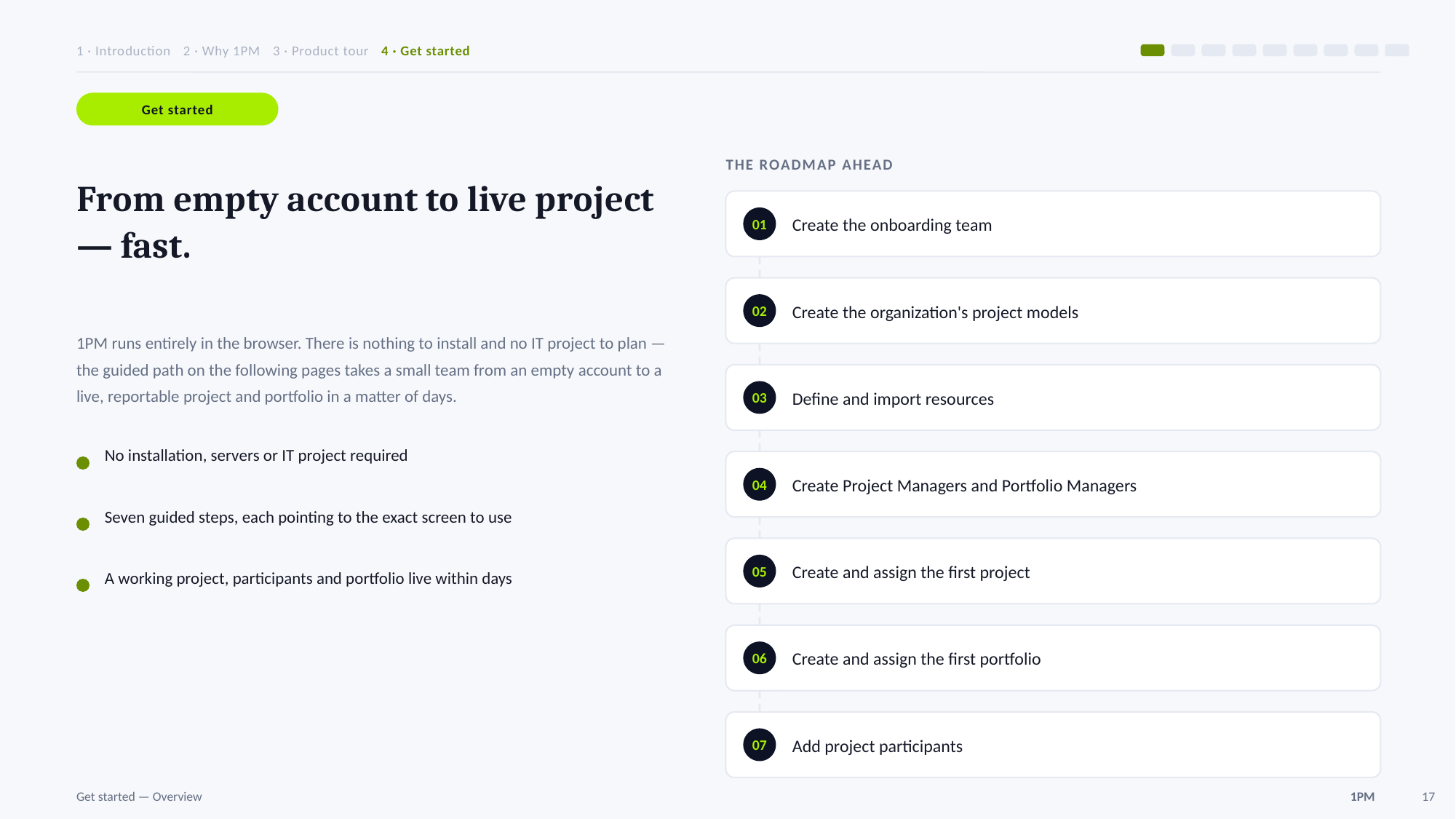

1 · Introduction    2 · Why 1PM    3 · Product tour    4 · Get started

Get started
From empty account to live project — fast.
THE ROADMAP AHEAD

Create the onboarding team

01

Create the organization's project models
1PM runs entirely in the browser. There is nothing to install and no IT project to plan — the guided path on the following pages takes a small team from an empty account to a live, reportable project and portfolio in a matter of days.

02

Define and import resources

03

No installation, servers or IT project required

Create Project Managers and Portfolio Managers

04
Seven guided steps, each pointing to the exact screen to use

Create and assign the first project

05
A working project, participants and portfolio live within days

Create and assign the first portfolio

06

Add project participants

07
Get started — Overview
1PM
17